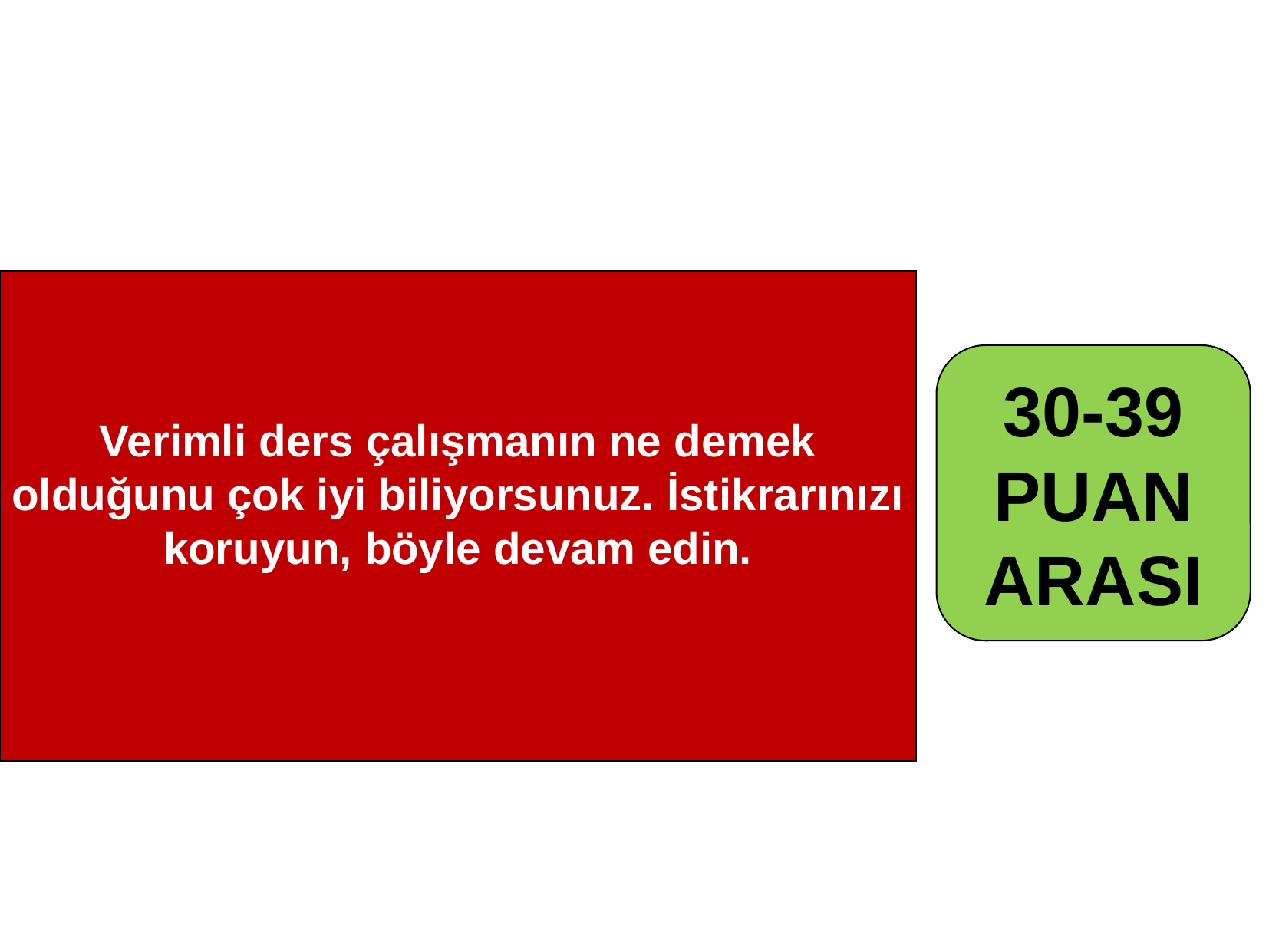

#
Verimli ders çalışmanın ne demek olduğunu çok iyi biliyorsunuz. İstikrarınızı koruyun, böyle devam edin.

30-39
PUAN ARASI